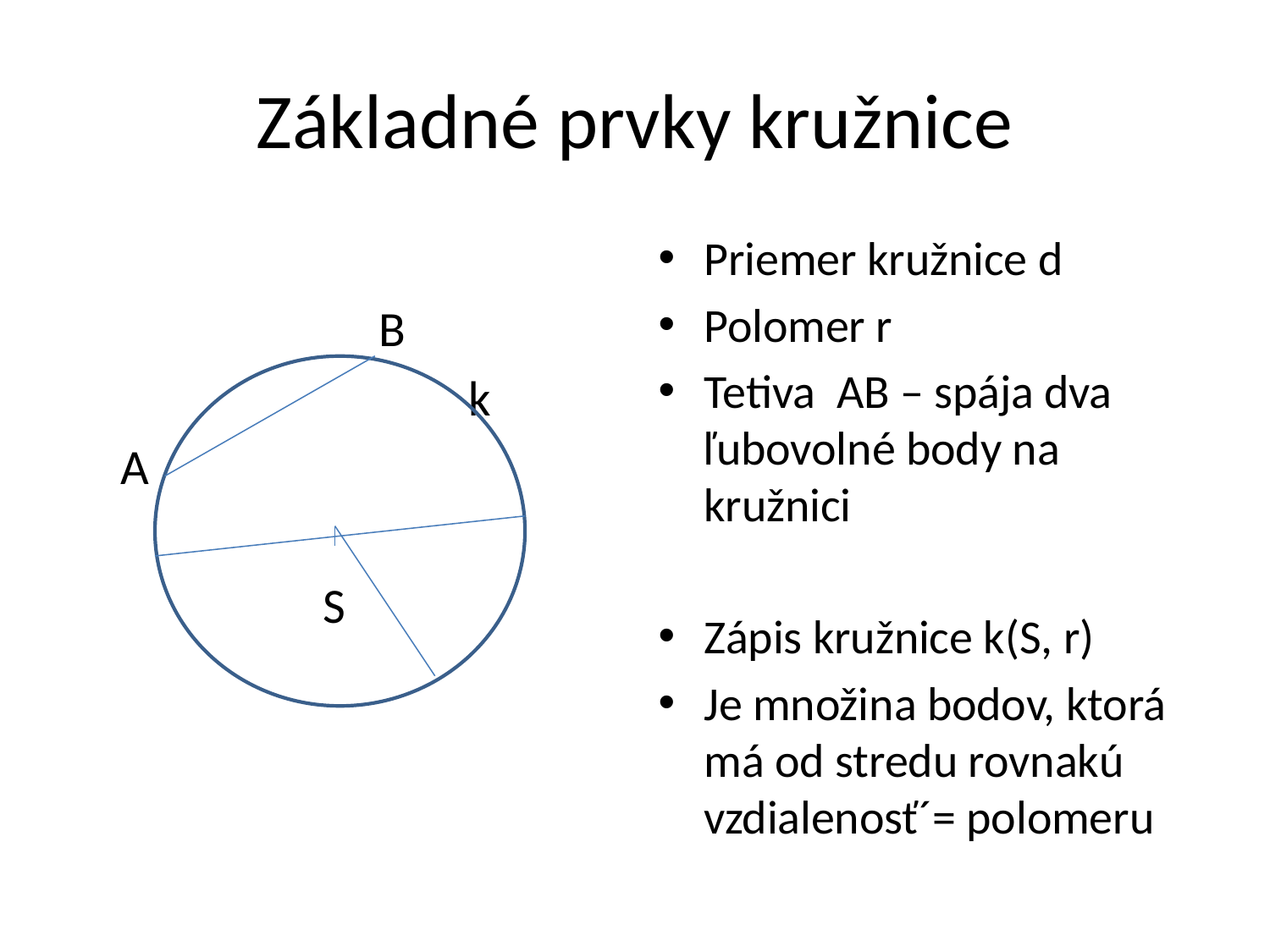

# Základné prvky kružnice

                           B
                                   k
    A

                      S
Priemer kružnice d
Polomer r
Tetiva  AB – spája dva ľubovolné body na kružnici

Zápis kružnice k(S, r)
Je množina bodov, ktorá má od stredu rovnakú vzdialenosť´= polomeru